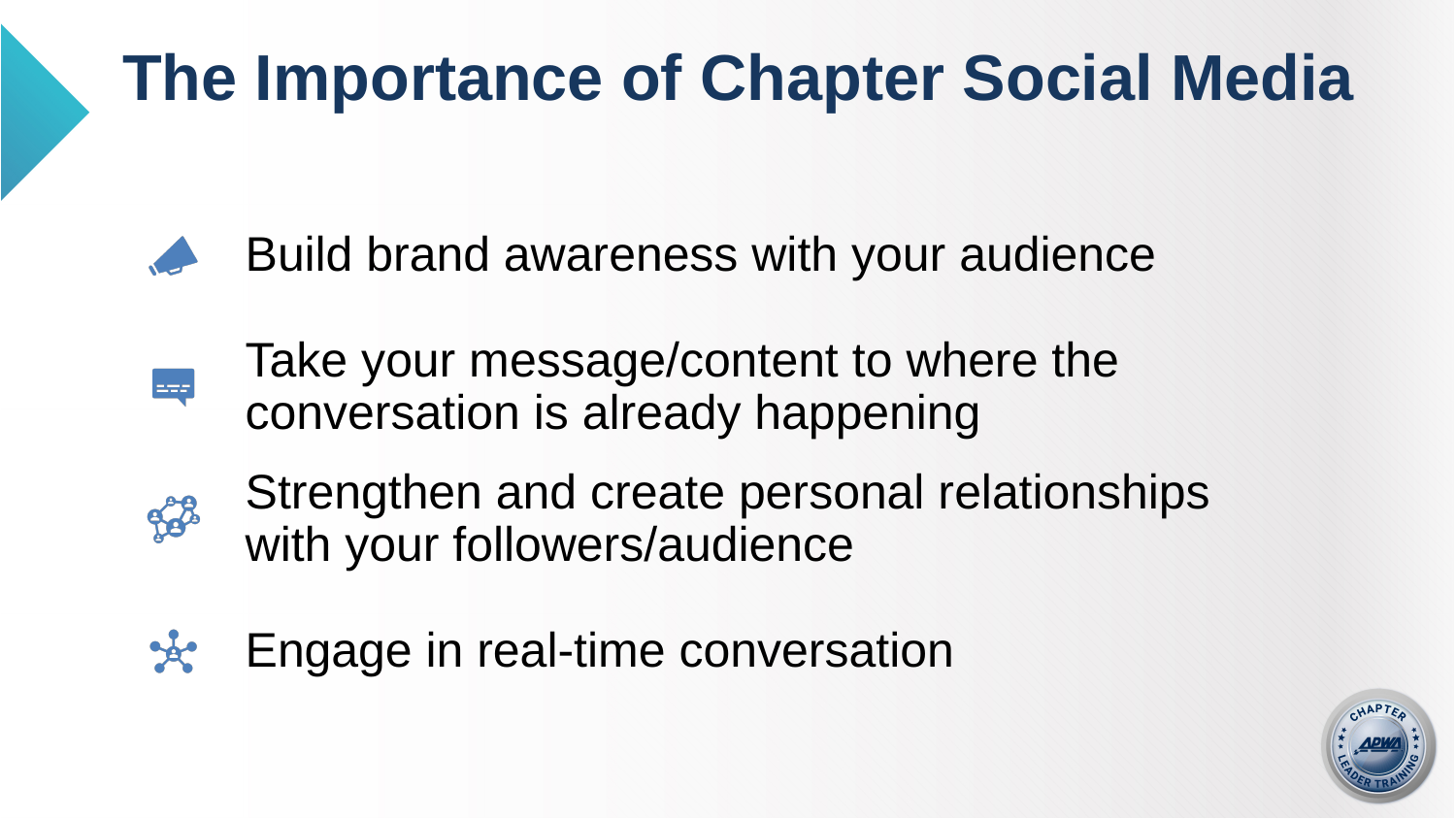

# The Importance of Chapter Social Media

Build brand awareness with your audience

Take your message/content to where the conversation is already happening

Strengthen and create personal relationships with your followers/audience

Engage in real-time conversation